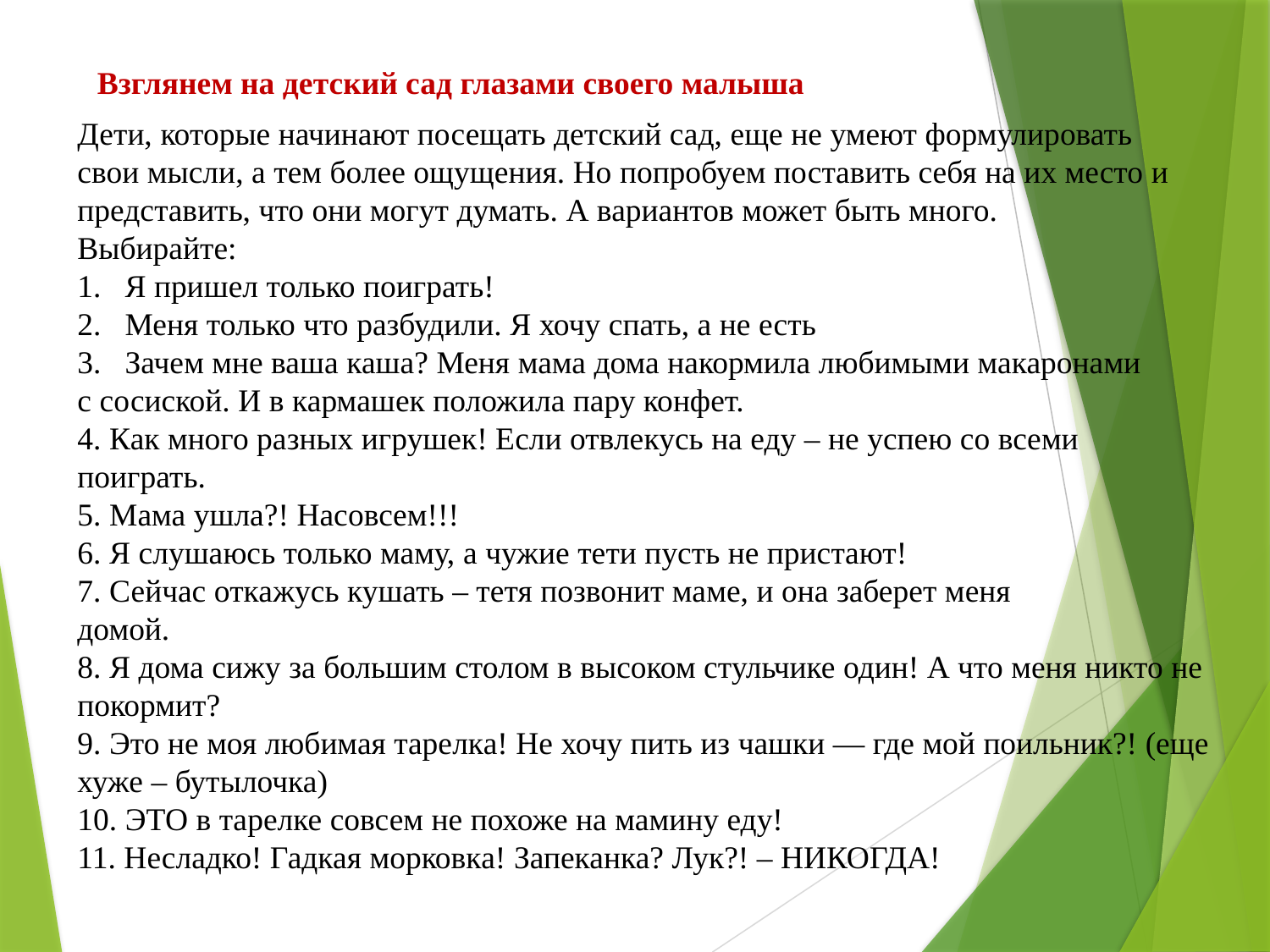

Взглянем на детский сад глазами своего малыша
Дети, которые начинают посещать детский сад, еще не умеют формулировать
свои мысли, а тем более ощущения. Но попробуем поставить себя на их место и
представить, что они могут думать. А вариантов может быть много.
Выбирайте:
Я пришел только поиграть!
Меня только что разбудили. Я хочу спать, а не есть
Зачем мне ваша каша? Меня мама дома накормила любимыми макаронами
с сосиской. И в кармашек положила пару конфет.
4. Как много разных игрушек! Если отвлекусь на еду – не успею со всеми
поиграть.
5. Мама ушла?! Насовсем!!!
6. Я слушаюсь только маму, а чужие тети пусть не пристают!
7. Сейчас откажусь кушать – тетя позвонит маме, и она заберет меня
домой.
8. Я дома сижу за большим столом в высоком стульчике один! А что меня никто не покормит?
9. Это не моя любимая тарелка! Не хочу пить из чашки — где мой поильник?! (еще хуже – бутылочка)
10. ЭТО в тарелке совсем не похоже на мамину еду!
11. Несладко! Гадкая морковка! Запеканка? Лук?! – НИКОГДА!